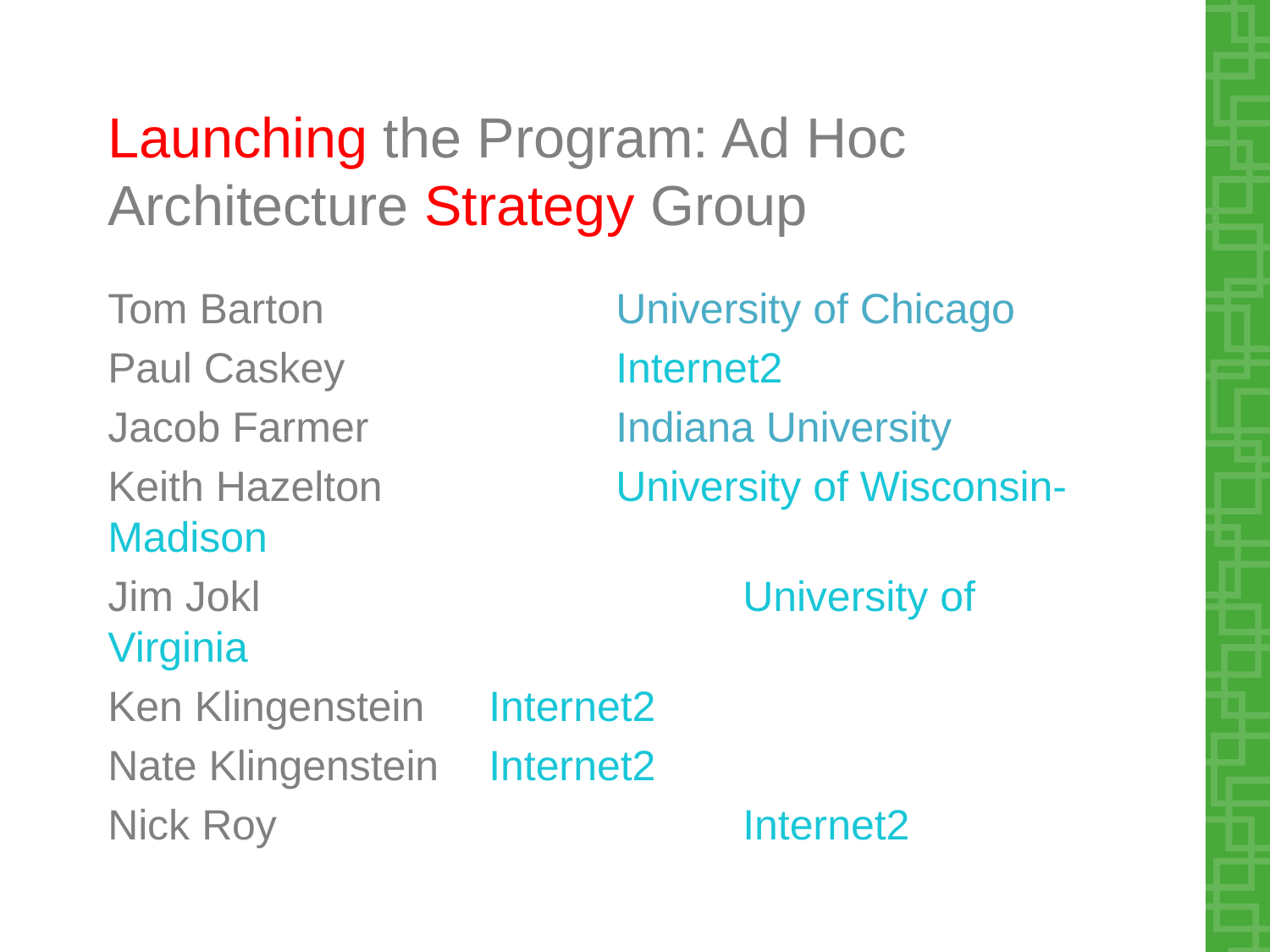

# Launching the Program: Ad Hoc Architecture Strategy Group
Tom Barton			University of Chicago
Paul Caskey			Internet2
Jacob Farmer		Indiana University
Keith Hazelton		University of Wisconsin-Madison
Jim Jokl				University of Virginia
Ken Klingenstein	Internet2
Nate Klingenstein	Internet2
Nick Roy				Internet2